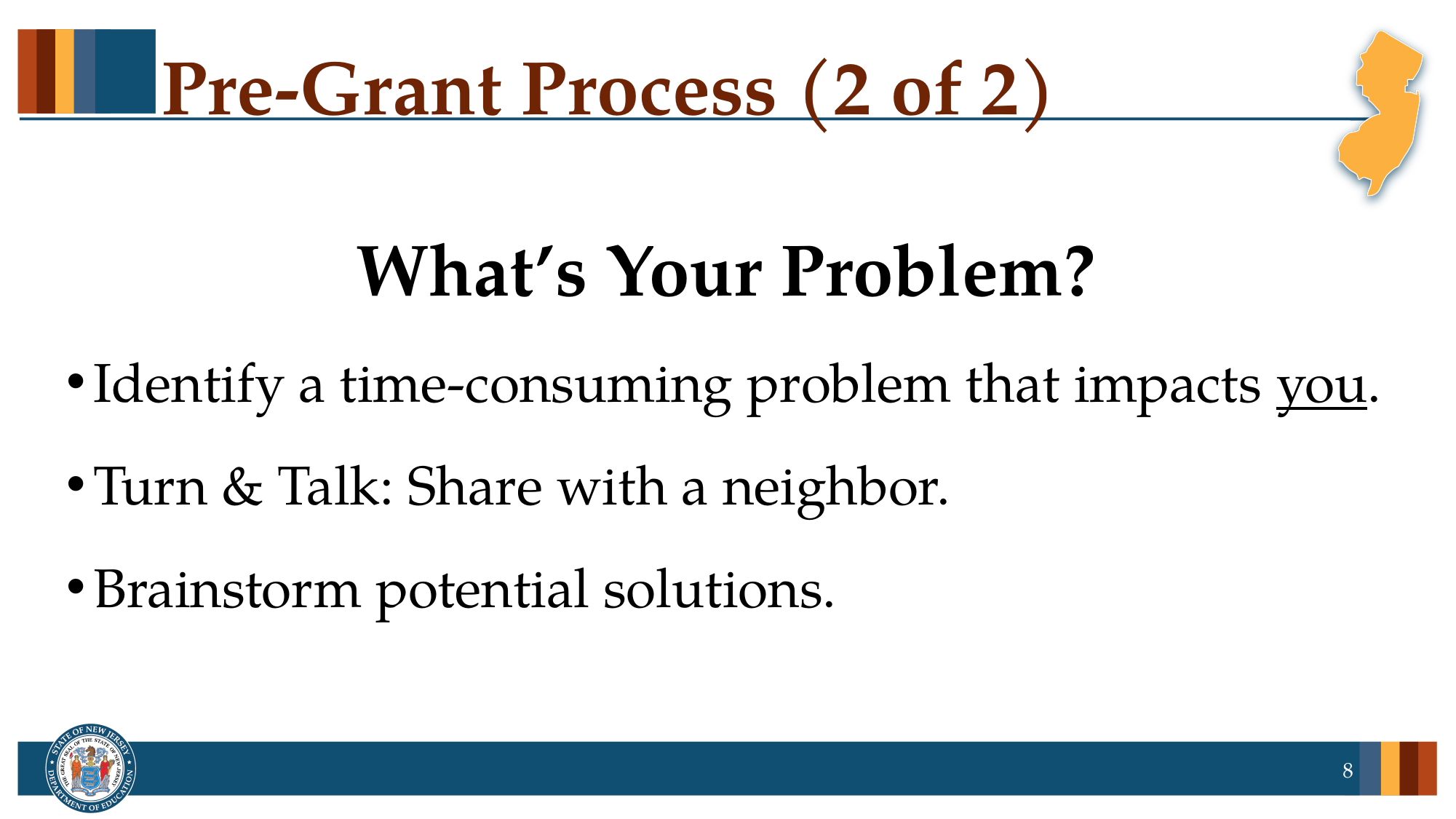

# Pre-Grant Process (2 of 2)
What’s Your Problem?
Identify a time-consuming problem that impacts you.
Turn & Talk: Share with a neighbor.
Brainstorm potential solutions.
8